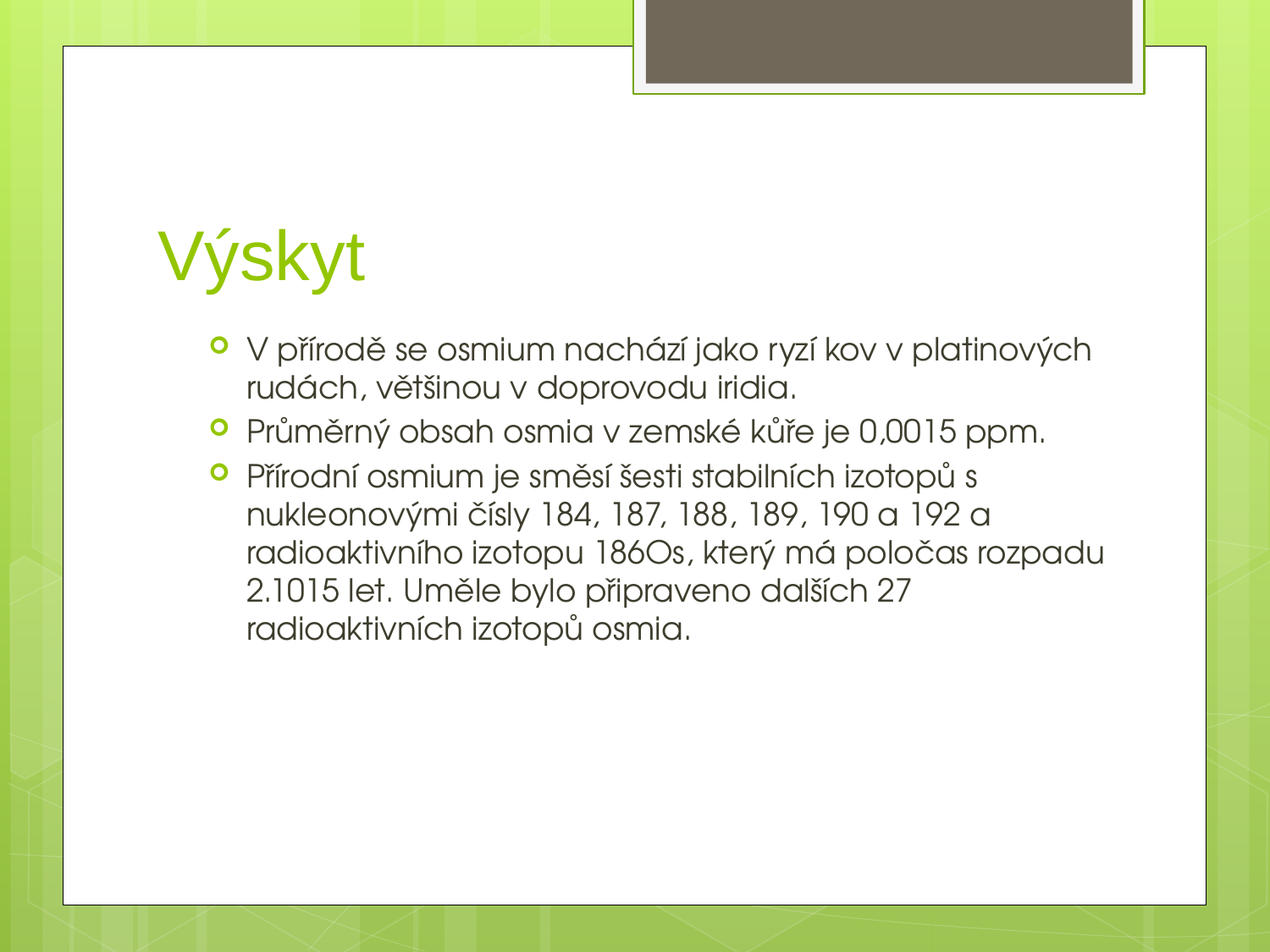

Výskyt
V přírodě se osmium nachází jako ryzí kov v platinových rudách, většinou v doprovodu iridia.
Průměrný obsah osmia v zemské kůře je 0,0015 ppm.
Přírodní osmium je směsí šesti stabilních izotopů s nukleonovými čísly 184, 187, 188, 189, 190 a 192 a radioaktivního izotopu 186Os, který má poločas rozpadu 2.1015 let. Uměle bylo připraveno dalších 27 radioaktivních izotopů osmia.